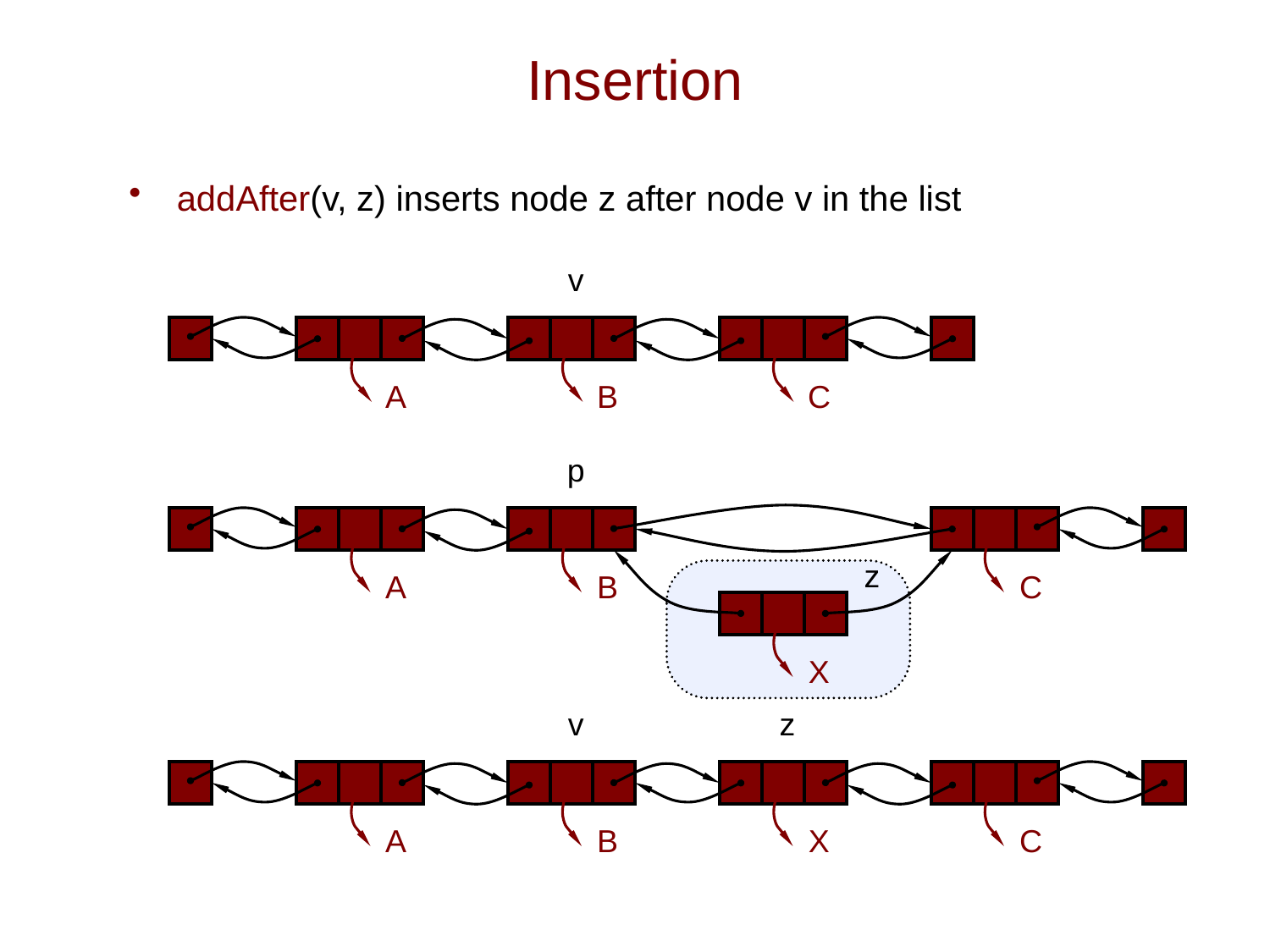

# Insertion
addAfter(v, z) inserts node z after node v in the list
v

A
B
C
p

z
A
B

C

X
v
z

A
B
X
C